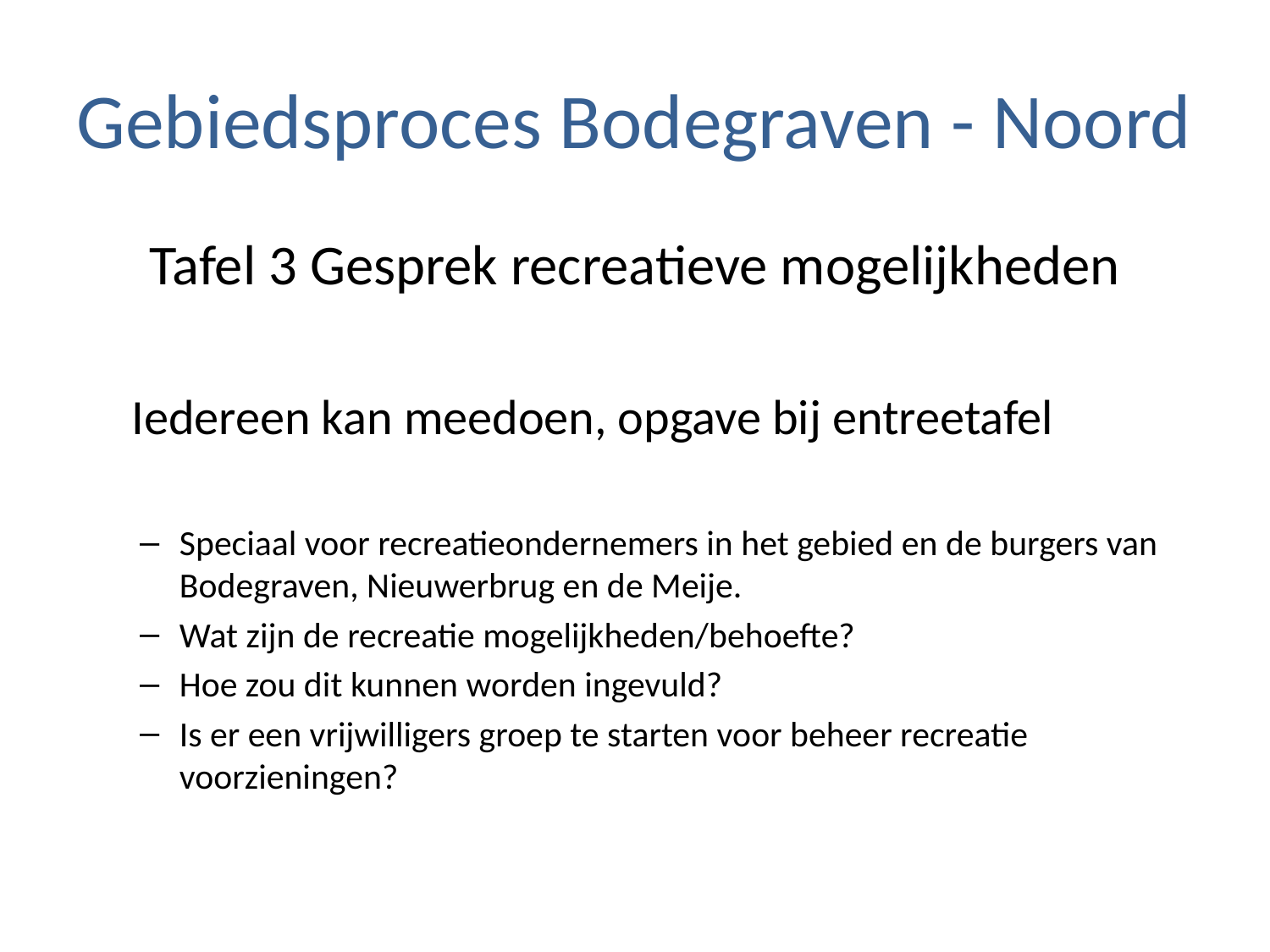

# Gebiedsproces Bodegraven - Noord
Tafel 3 Gesprek recreatieve mogelijkheden

Iedereen kan meedoen, opgave bij entreetafel

Speciaal voor recreatieondernemers in het gebied en de burgers van Bodegraven, Nieuwerbrug en de Meije.
Wat zijn de recreatie mogelijkheden/behoefte?
Hoe zou dit kunnen worden ingevuld?
Is er een vrijwilligers groep te starten voor beheer recreatie voorzieningen?